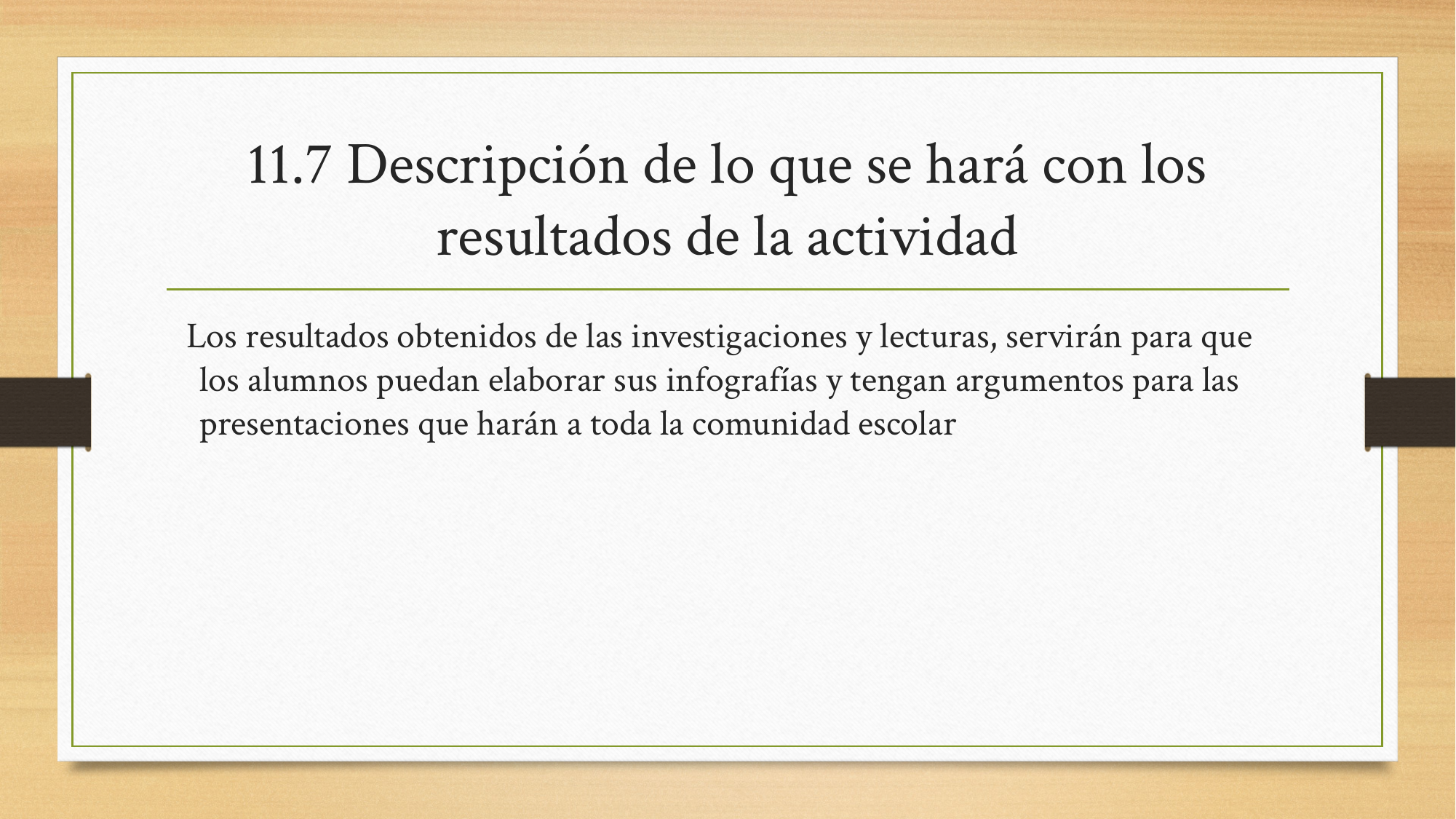

# 11.7 Descripción de lo que se hará con los resultados de la actividad
Los resultados obtenidos de las investigaciones y lecturas, servirán para que los alumnos puedan elaborar sus infografías y tengan argumentos para las presentaciones que harán a toda la comunidad escolar